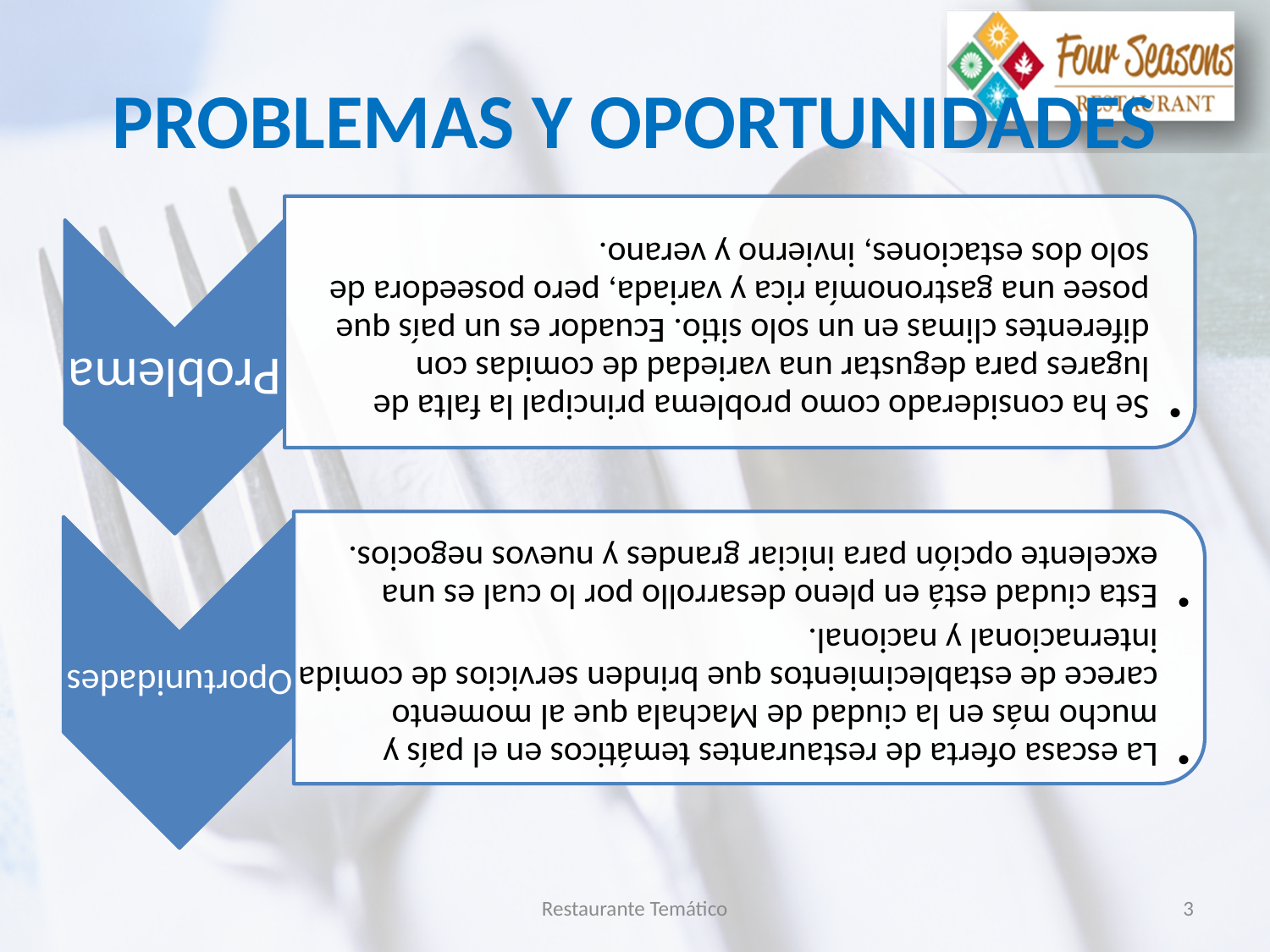

# PROBLEMAS Y OPORTUNIDADES
Problema
Se ha considerado como problema principal la falta de lugares para degustar una variedad de comidas con diferentes climas en un solo sitio. Ecuador es un país que posee una gastronomía rica y variada, pero poseedora de solo dos estaciones, invierno y verano.
Oportunidades
La escasa oferta de restaurantes temáticos en el país y mucho más en la ciudad de Machala que al momento carece de establecimientos que brinden servicios de comida internacional y nacional.
Esta ciudad está en pleno desarrollo por lo cual es una excelente opción para iniciar grandes y nuevos negocios.
Restaurante Temático
3